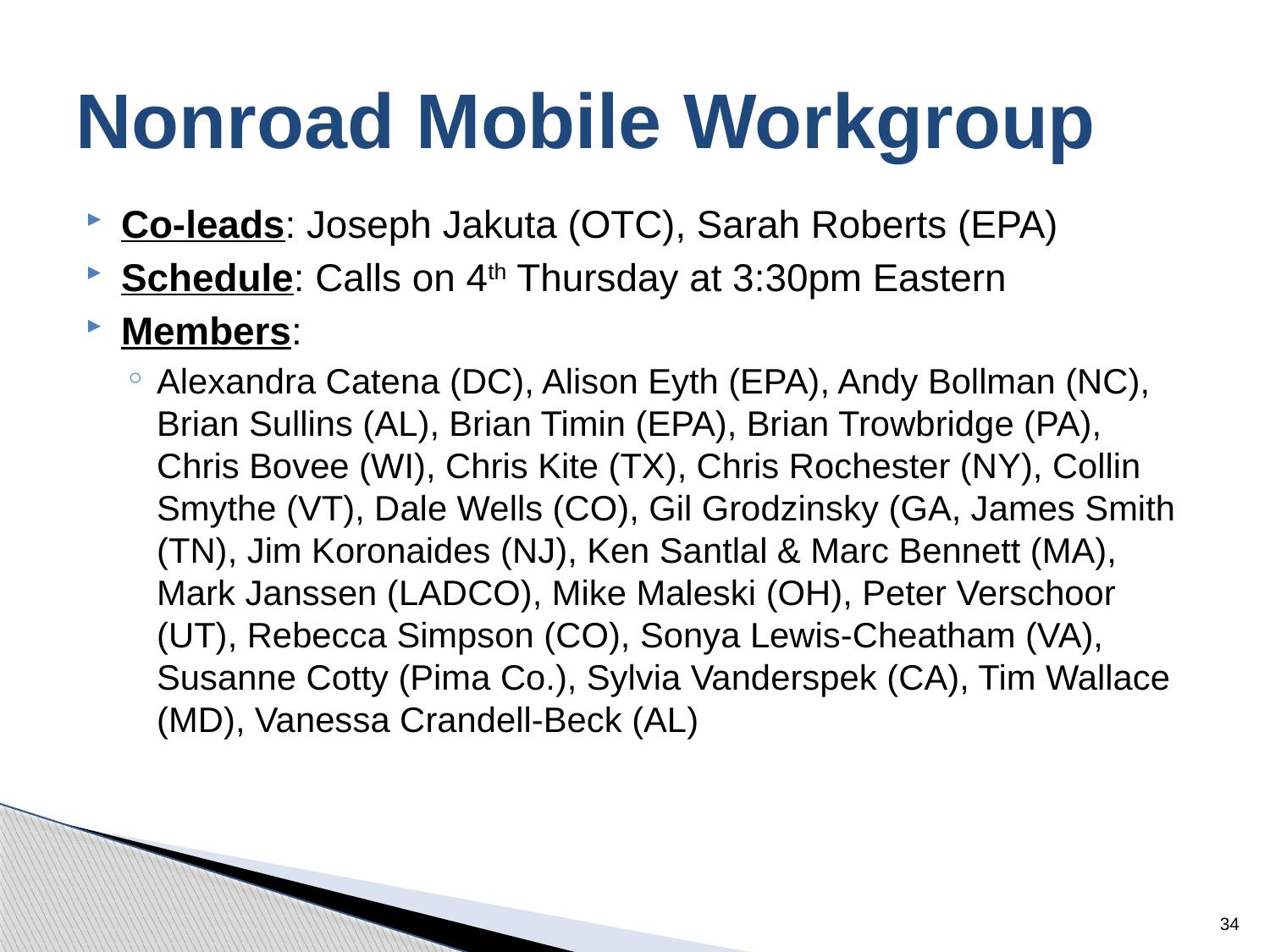

# Nonroad Mobile Workgroup
Co-leads: Joseph Jakuta (OTC), Sarah Roberts (EPA)
Schedule: Calls on 4th Thursday at 3:30pm Eastern
Members:
Alexandra Catena (DC), Alison Eyth (EPA), Andy Bollman (NC), Brian Sullins (AL), Brian Timin (EPA), Brian Trowbridge (PA), Chris Bovee (WI), Chris Kite (TX), Chris Rochester (NY), Collin Smythe (VT), Dale Wells (CO), Gil Grodzinsky (GA, James Smith (TN), Jim Koronaides (NJ), Ken Santlal & Marc Bennett (MA), Mark Janssen (LADCO), Mike Maleski (OH), Peter Verschoor (UT), Rebecca Simpson (CO), Sonya Lewis-Cheatham (VA), Susanne Cotty (Pima Co.), Sylvia Vanderspek (CA), Tim Wallace (MD), Vanessa Crandell-Beck (AL)
34